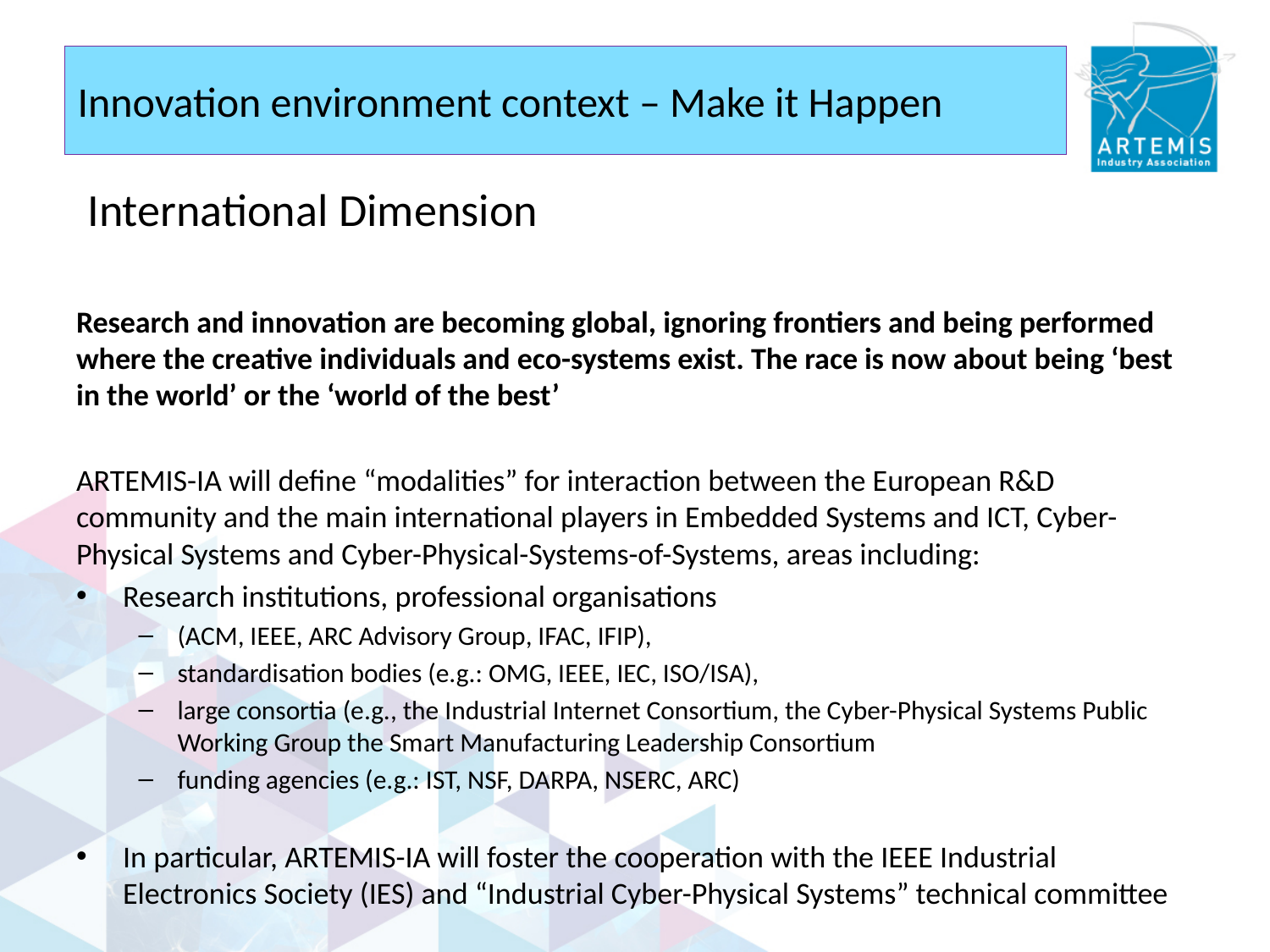

# Innovation environment context – Make it Happen
International Dimension
Research and innovation are becoming global, ignoring frontiers and being performed where the creative individuals and eco-systems exist. The race is now about being ‘best in the world’ or the ‘world of the best’

ARTEMIS-IA will define “modalities” for interaction between the European R&D community and the main international players in Embedded Systems and ICT, Cyber-Physical Systems and Cyber-Physical-Systems-of-Systems, areas including:
Research institutions, professional organisations
(ACM, IEEE, ARC Advisory Group, IFAC, IFIP),
standardisation bodies (e.g.: OMG, IEEE, IEC, ISO/ISA),
large consortia (e.g., the Industrial Internet Consortium, the Cyber-Physical Systems Public Working Group the Smart Manufacturing Leadership Consortium
funding agencies (e.g.: IST, NSF, DARPA, NSERC, ARC)

In particular, ARTEMIS-IA will foster the cooperation with the IEEE Industrial Electronics Society (IES) and “Industrial Cyber-Physical Systems” technical committee